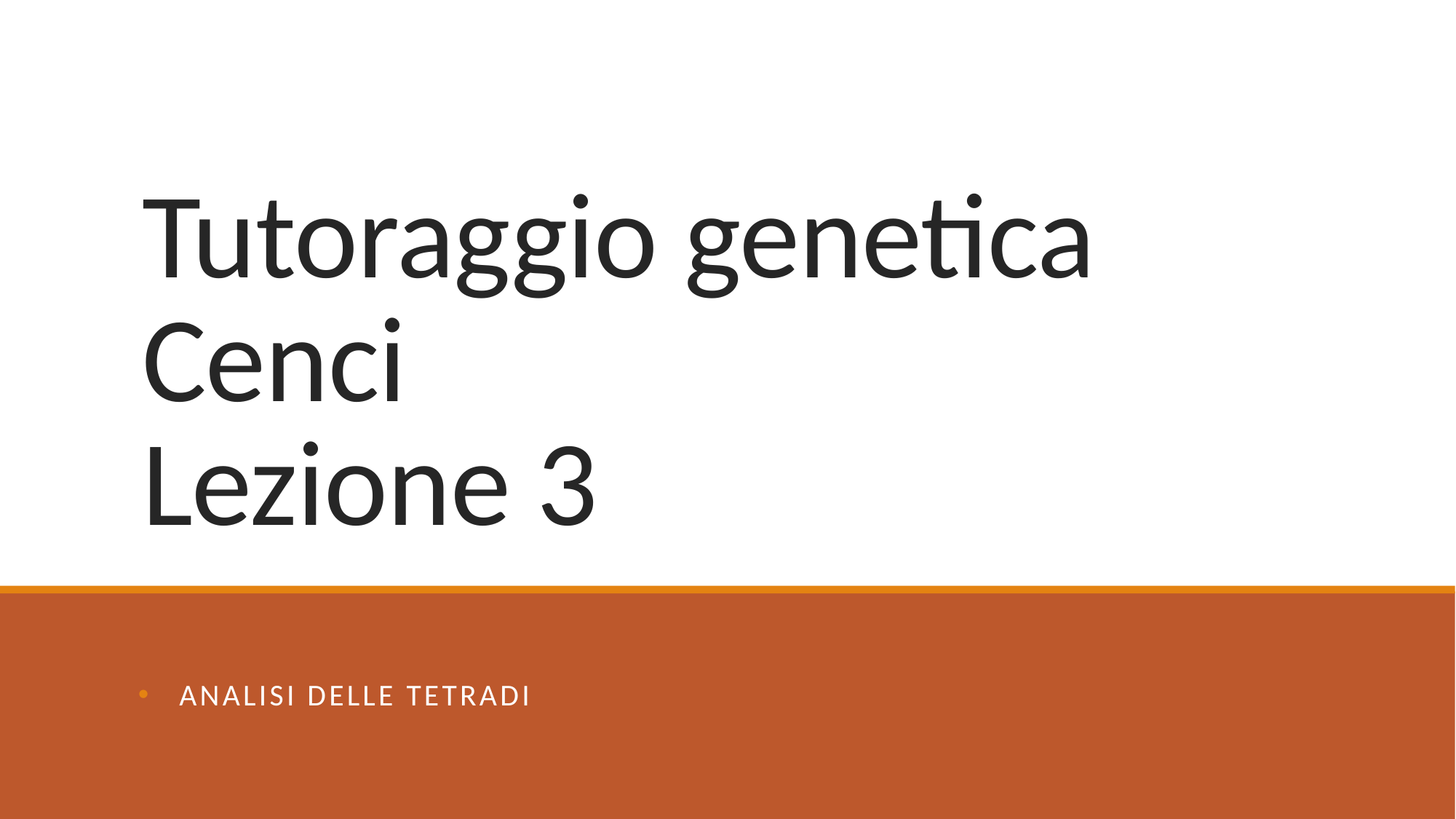

# Tutoraggio genetica Cenci Lezione 3

Analisi delle tetradi